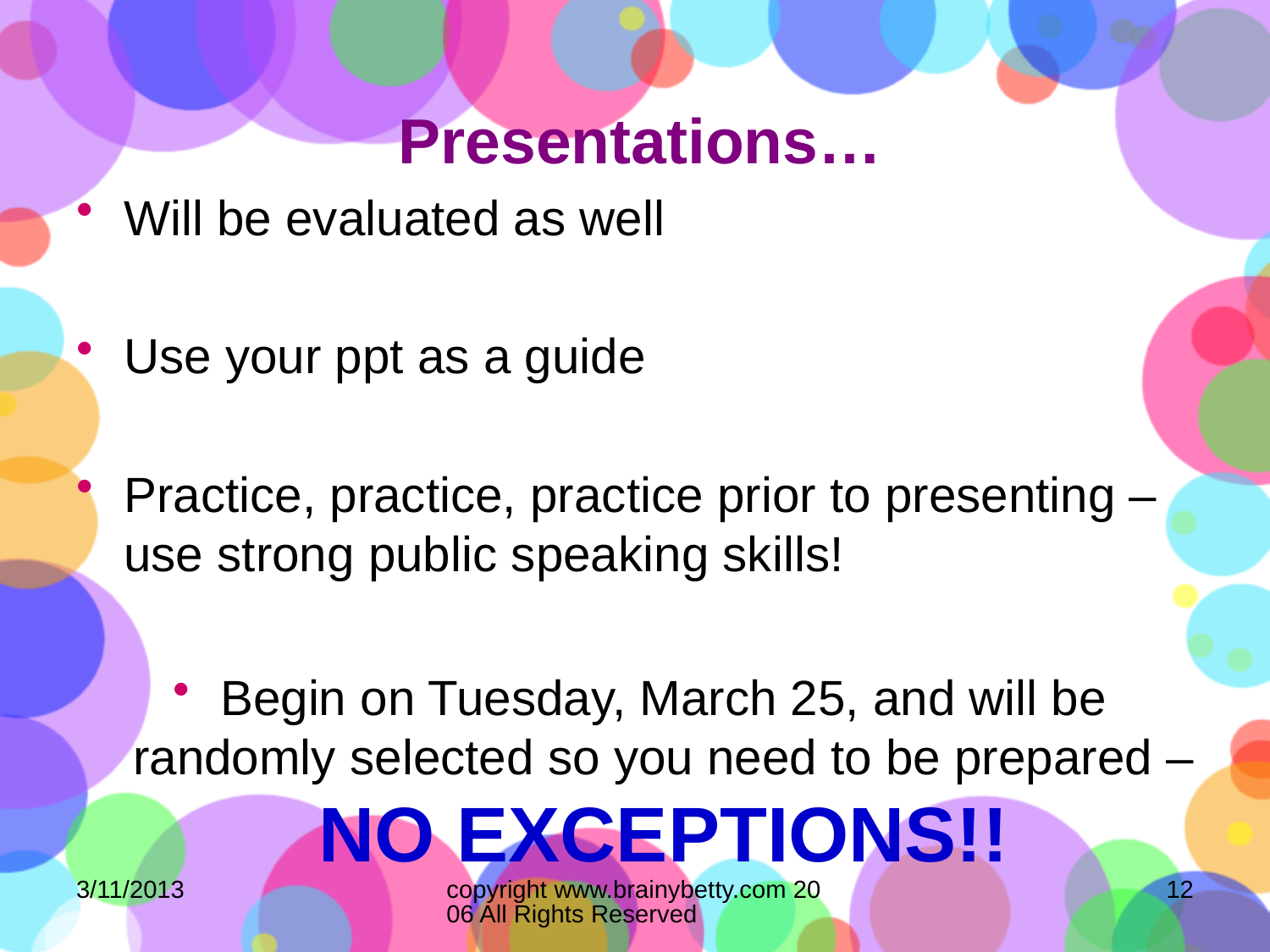

# Presentations…
Will be evaluated as well

Use your ppt as a guide

Practice, practice, practice prior to presenting – use strong public speaking skills!

Begin on Tuesday, March 25, and will be randomly selected so you need to be prepared – NO EXCEPTIONS!!
3/11/2013
copyright www.brainybetty.com 2006 All Rights Reserved
12